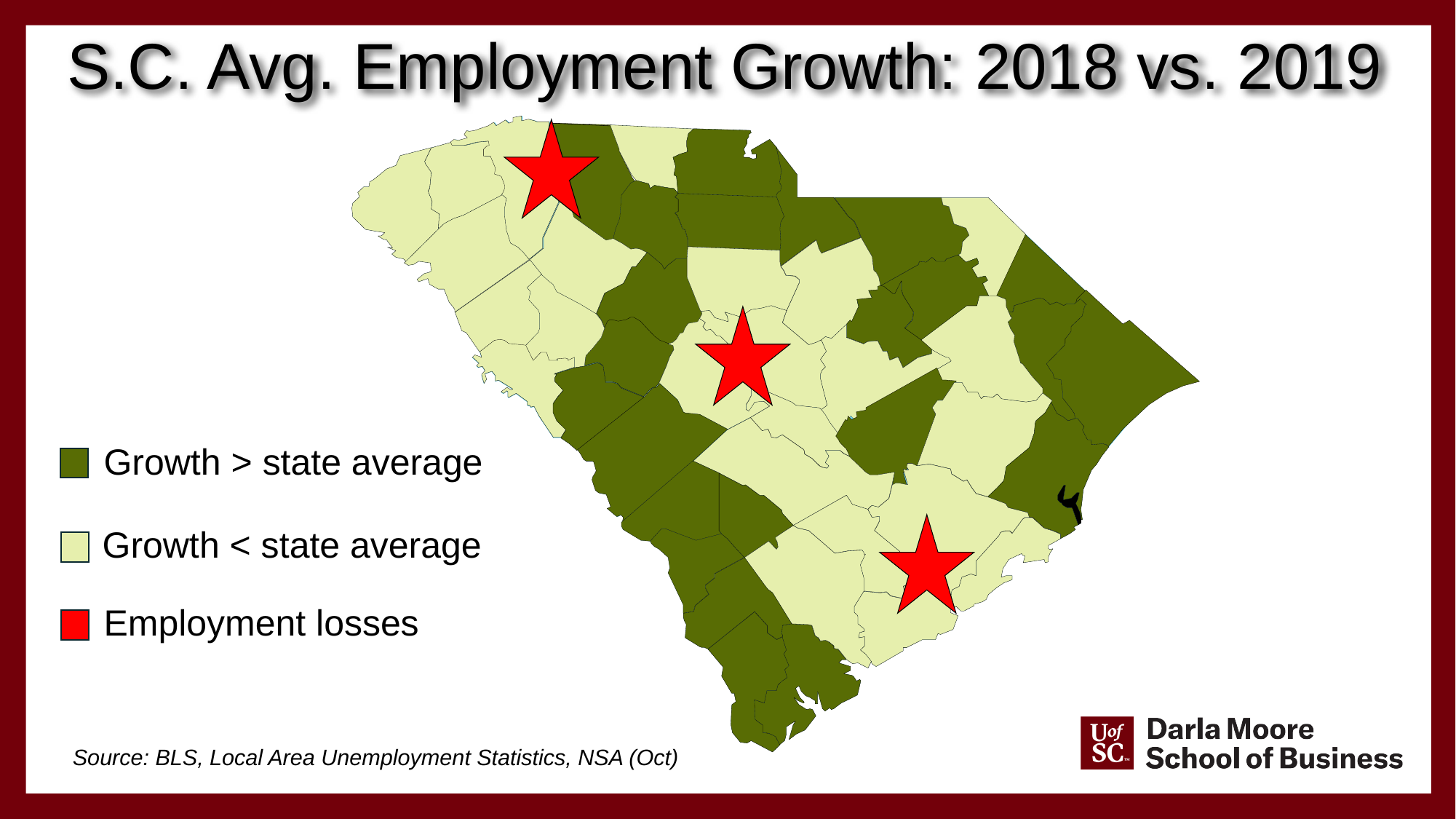

S.C. Avg. Employment Growth: 2018 vs. 2019

Fairfield
12.2 %

Growth > state average

Growth < state average

Employment losses

Source: BLS, Local Area Unemployment Statistics, NSA (Oct)